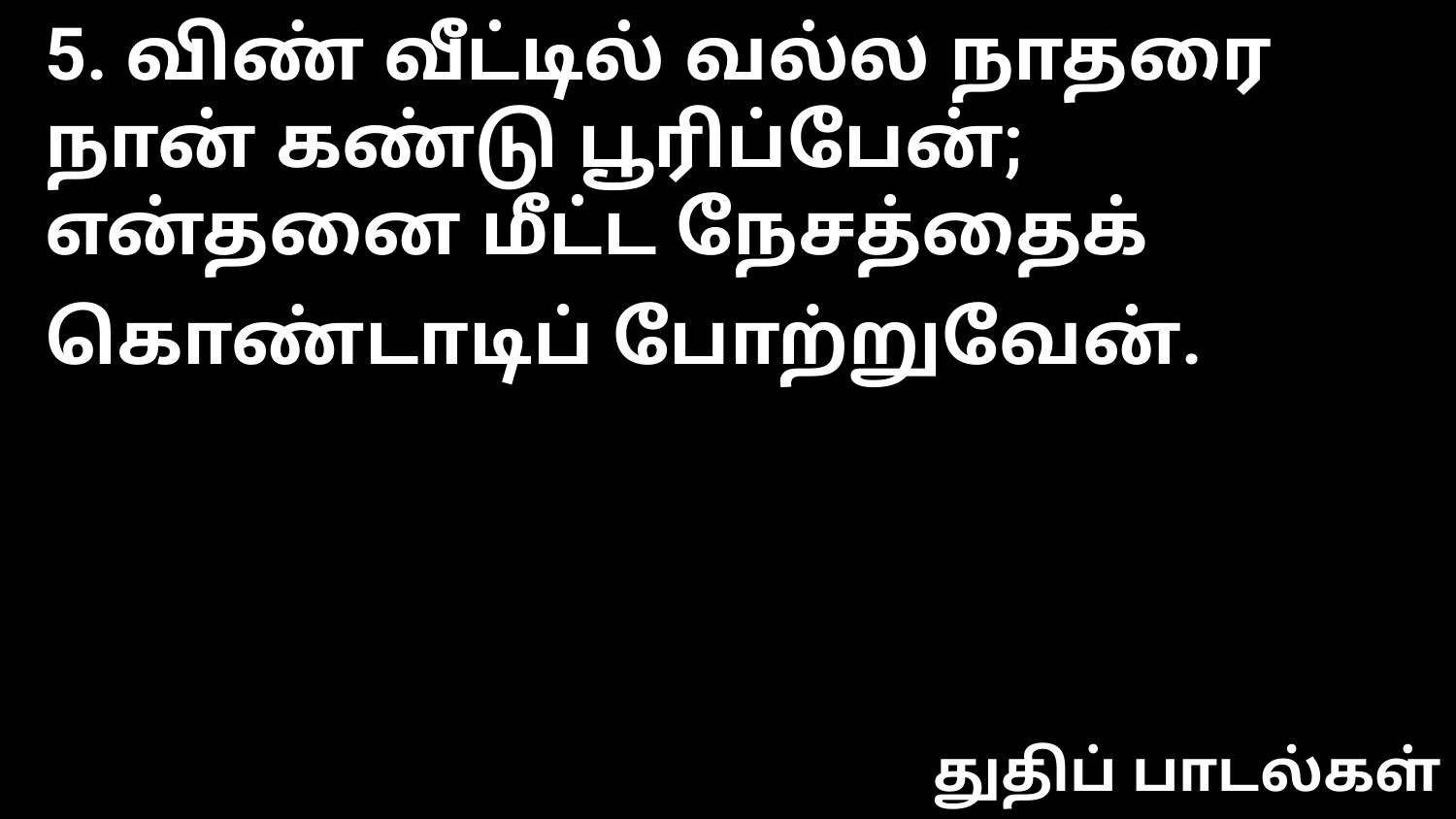

5. விண் வீட்டில் வல்ல நாதரை
நான் கண்டு பூரிப்பேன்;
என்தனை மீட்ட நேசத்தைக்
கொண்டாடிப் போற்றுவேன்.
துதிப் பாடல்கள்